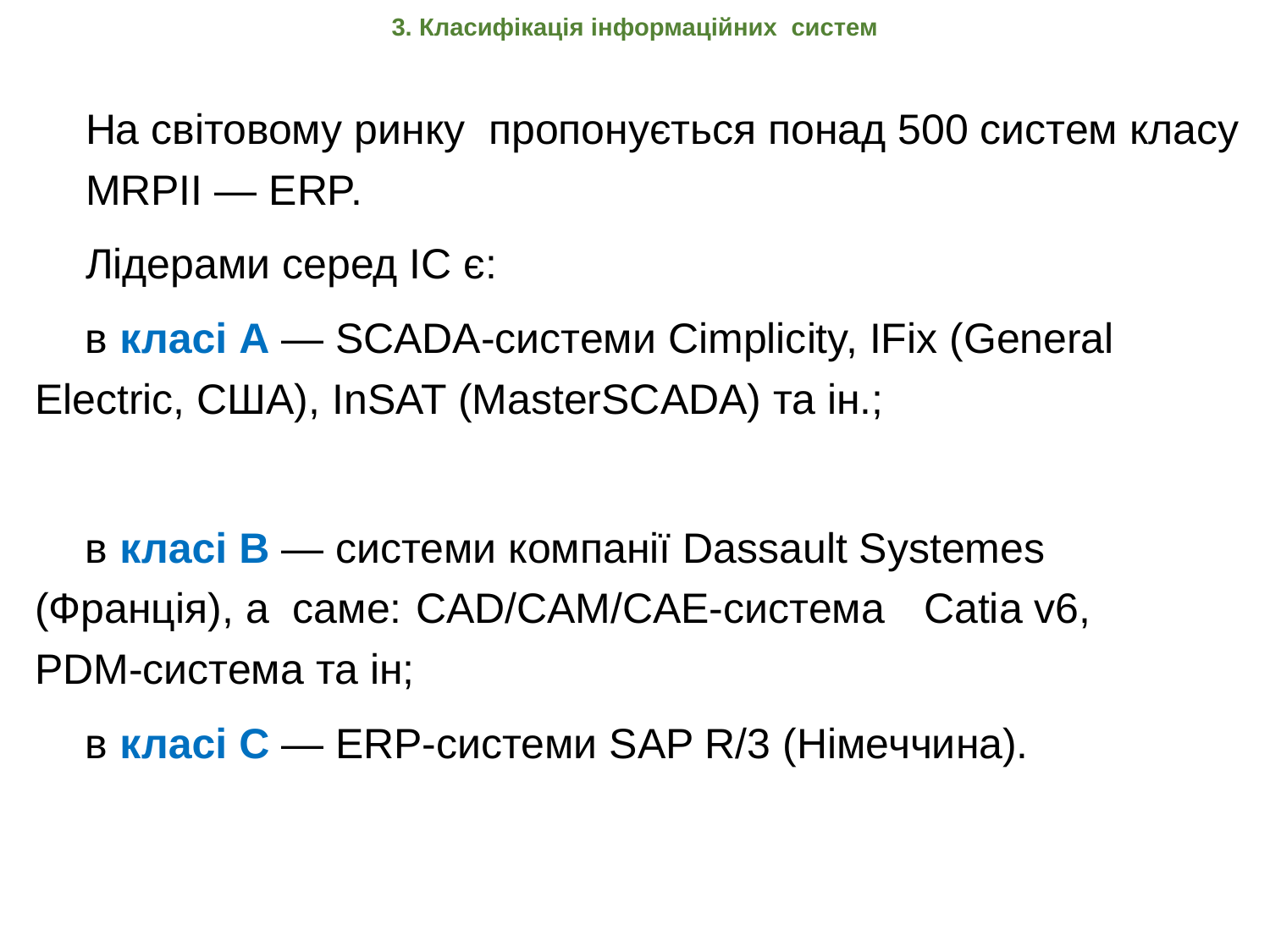

# 3. Класифікація інформаційних  систем
На світовому ринку  пропонується понад 500 систем класу MRPII — ERP.
Лідерами серед ІС є:
в класі А — SCADA-системи Cimplicity, IFix (General  Electric, США), InSAT (MasterSCADA) та ін.;

в класі В — системи компанії Dassault Systemes (Франція), а  саме:	CAD/CAM/CAE-система	Catia v6,	PDM-система та ін;
в класі С — ERP-системи SAP R/3 (Німеччина).